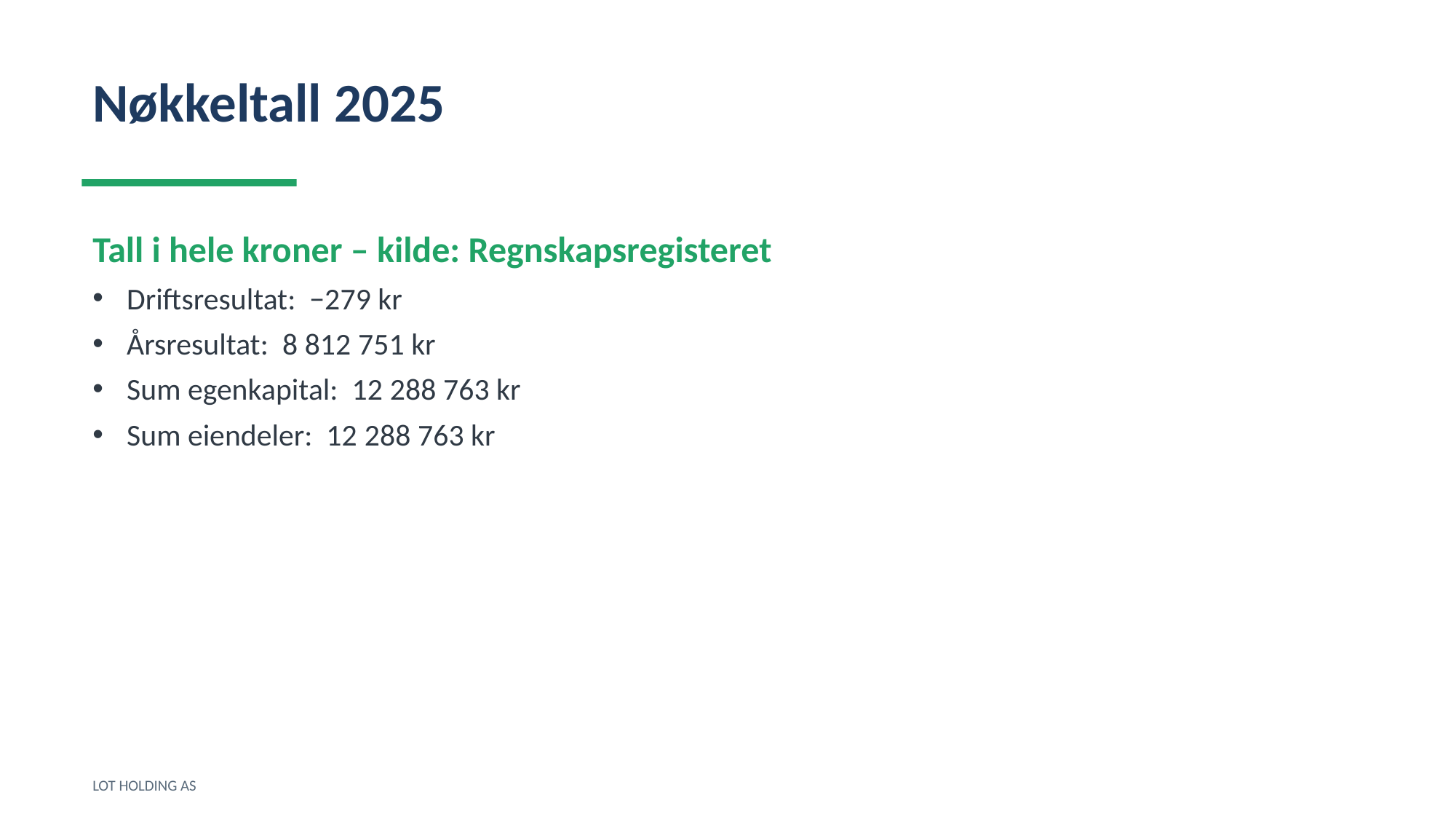

Nøkkeltall 2025

Tall i hele kroner – kilde: Regnskapsregisteret
Driftsresultat:  −279 kr
Årsresultat:  8 812 751 kr
Sum egenkapital:  12 288 763 kr
Sum eiendeler:  12 288 763 kr
LOT HOLDING AS